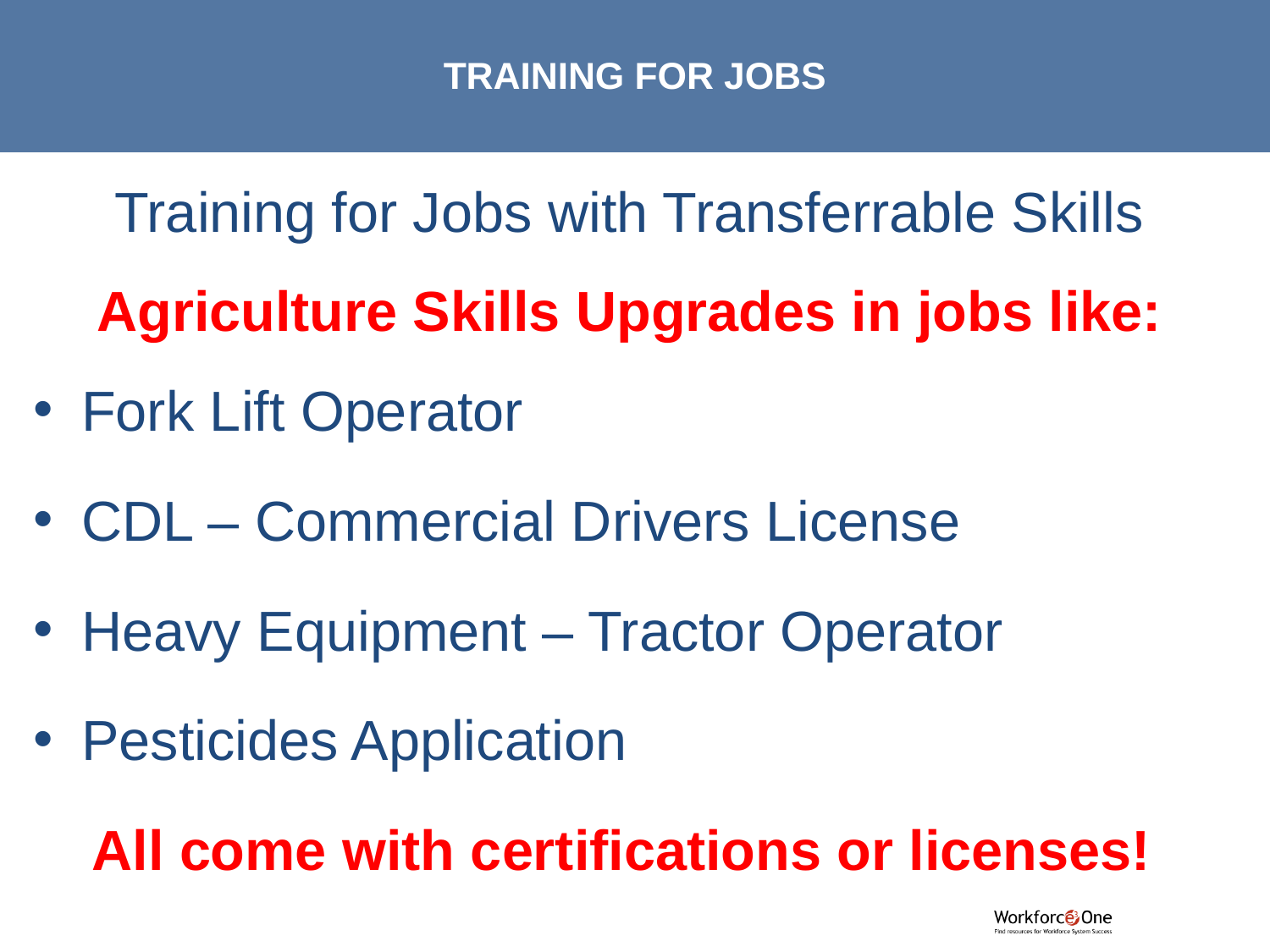

# TRAINING FOR JOBS
Training for Jobs with Transferrable Skills
Agriculture Skills Upgrades in jobs like:
Fork Lift Operator
CDL – Commercial Drivers License
Heavy Equipment – Tractor Operator
Pesticides Application
All come with certifications or licenses!